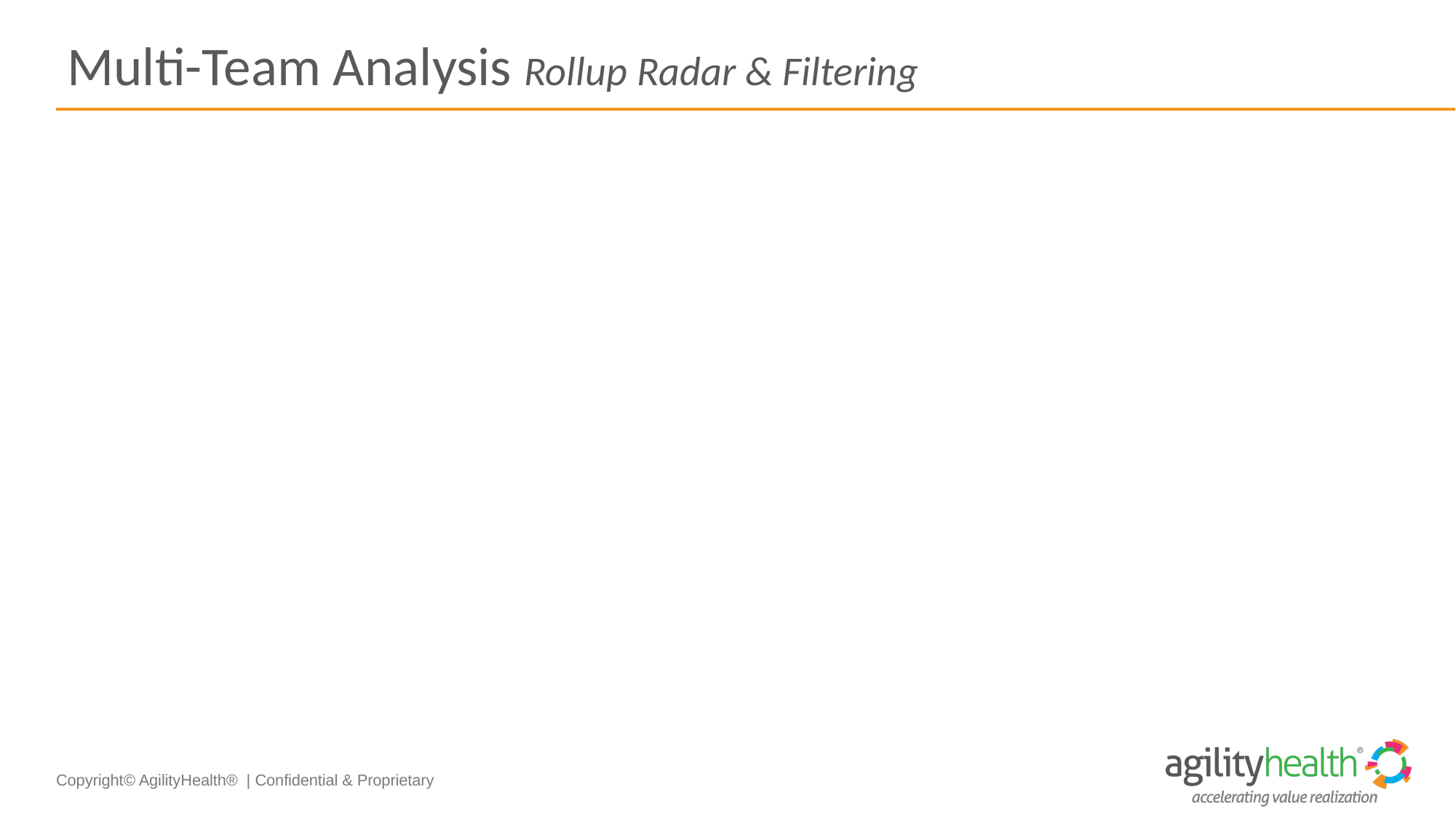

# Multi-Team Analysis Rollup Radar & Filtering